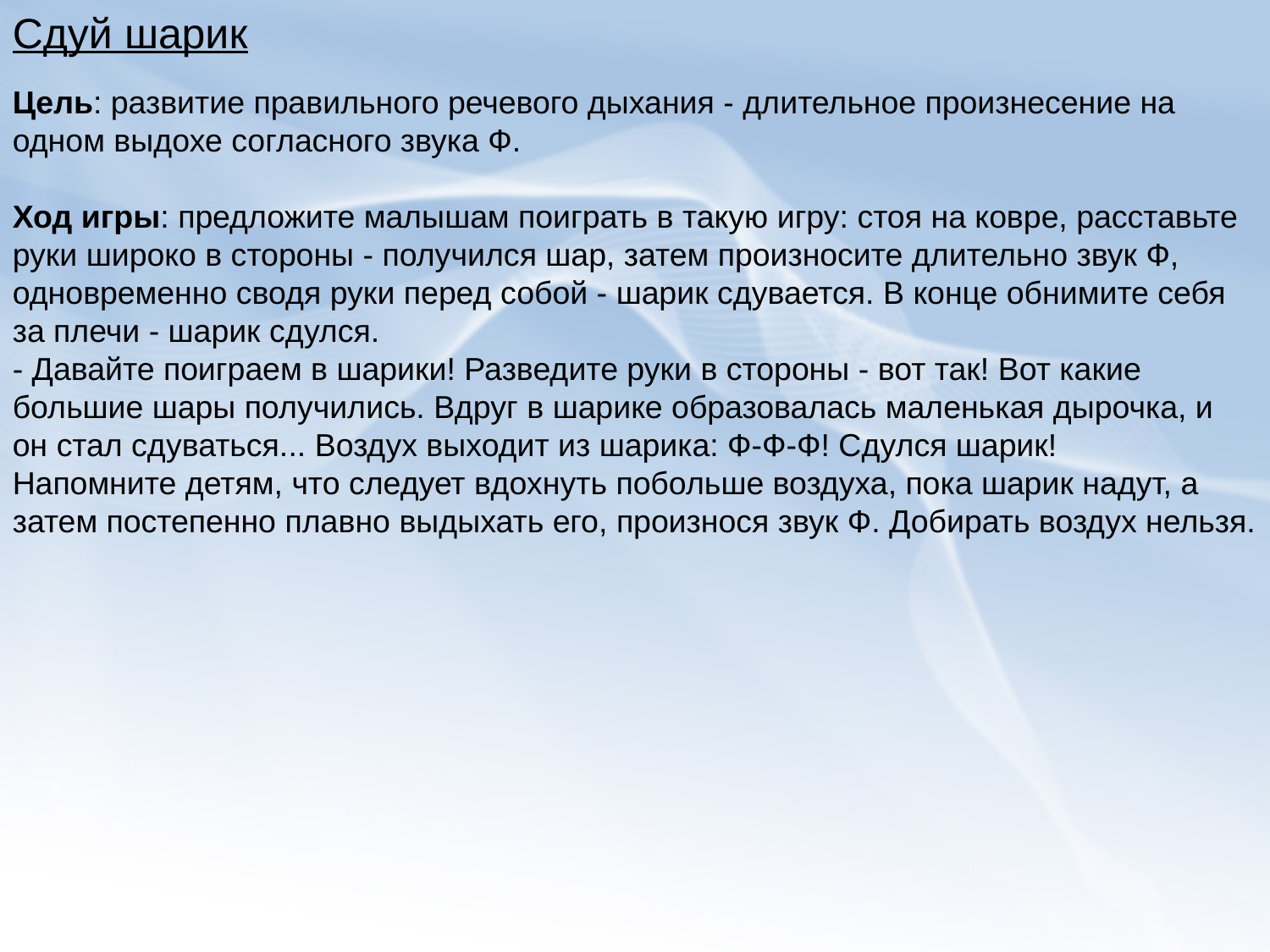

Сдуй шарик
Цель: развитие правильного речевого дыхания - длительное произнесение на одном выдохе согласного звука Ф.
Ход игры: предложите малышам поиграть в такую игру: стоя на ковре, расставьте руки широко в стороны - получился шар, затем произносите длительно звук Ф, одновременно сводя руки перед собой - шарик сдувается. В конце обнимите себя за плечи - шарик сдулся.
- Давайте поиграем в шарики! Разведите руки в стороны - вот так! Вот какие большие шары получились. Вдруг в шарике образовалась маленькая дырочка, и он стал сдуваться... Воздух выходит из шарика: Ф-Ф-Ф! Сдулся шарик!
Напомните детям, что следует вдохнуть побольше воздуха, пока шарик надут, а затем постепенно плавно выдыхать его, произнося звук Ф. Добирать воздух нельзя.